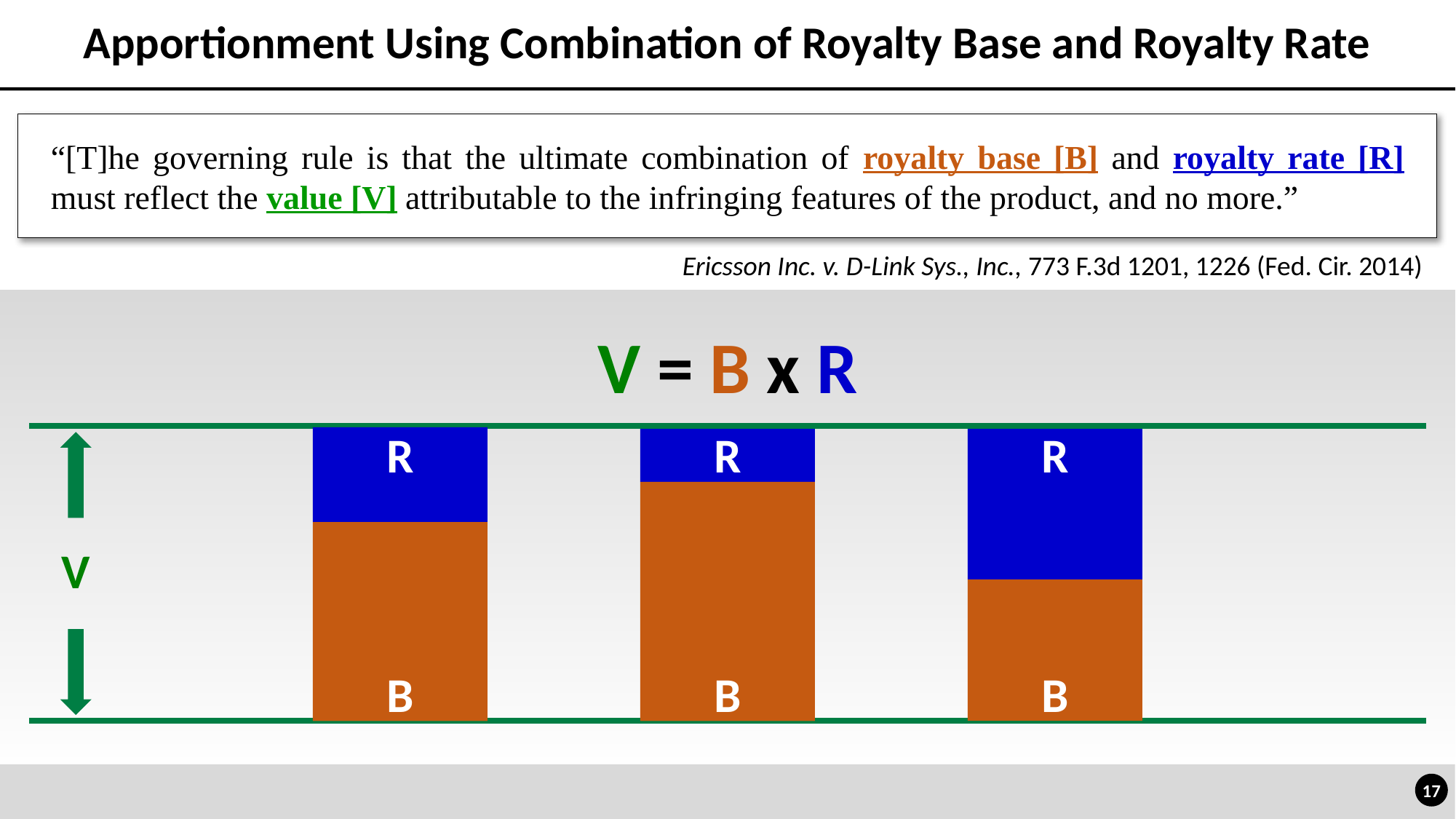

# Apportionment Using Combination of Royalty Base and Royalty Rate
“[T]he governing rule is that the ultimate combination of royalty base [B] and royalty rate [R] must reflect the value [V] attributable to the infringing features of the product, and no more.”
Ericsson Inc. v. D-Link Sys., Inc., 773 F.3d 1201, 1226 (Fed. Cir. 2014)

V = B x R
R

B
R
R

V

B

B
17